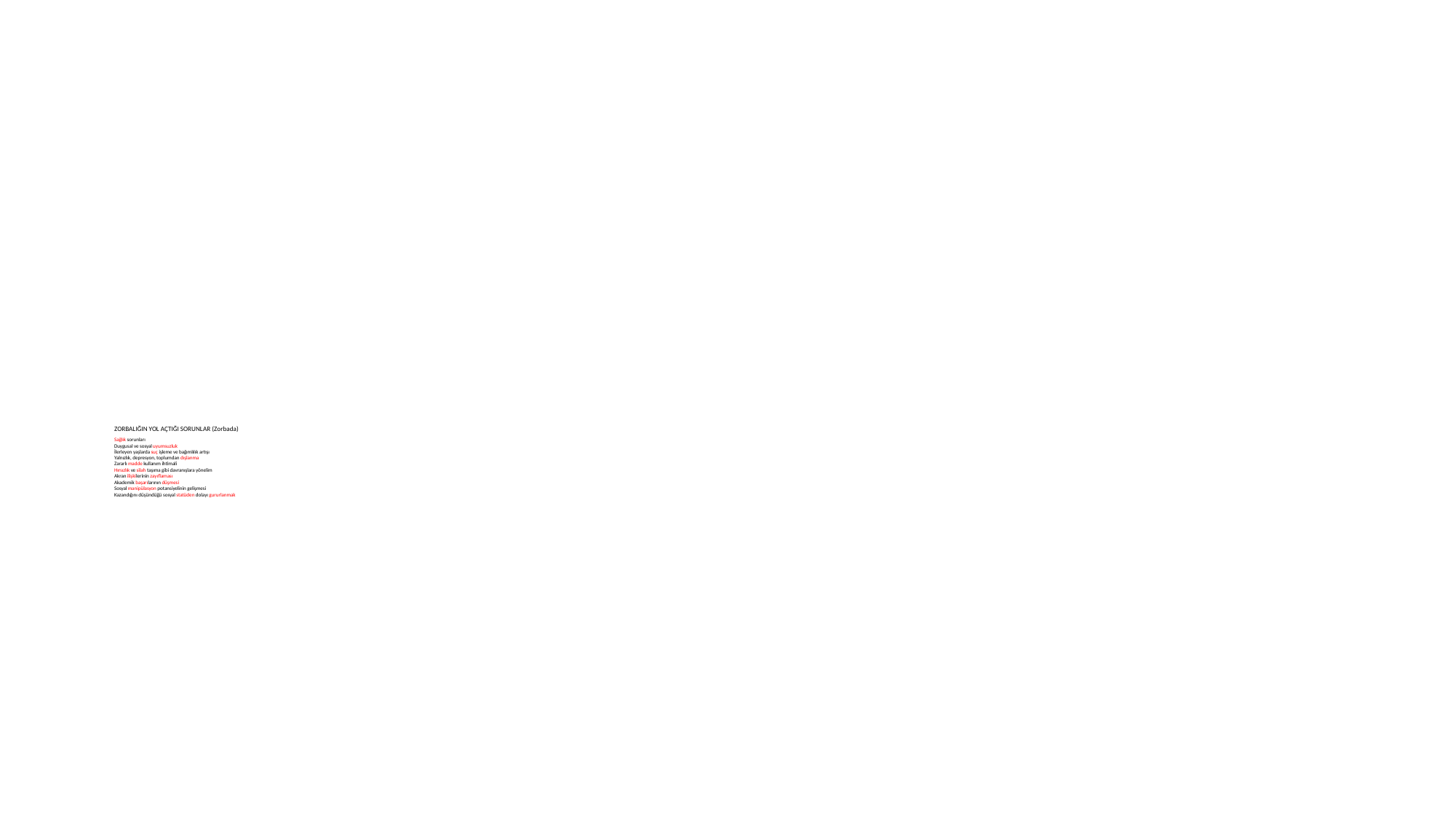

# ZORBALIĞIN YOL AÇTIĞI SORUNLAR (Zorbada) Sağlık sorunları Duygusal ve sosyal uyumsuzluk İlerleyen yaşlarda suç işleme ve bağımlılık artışı Yalnızlık, depresyon, toplumdan dışlanma Zararlı madde kullanım ihtimali Hırsızlık ve silah taşıma gibi davranışlara yönelim Akran ilişkilerinin zayıflaması Akademik başarılarının düşmesi Sosyal manipülasyon potansiyelinin gelişmesi Kazandığını düşündüğü sosyal statüden dolayı gururlanmak